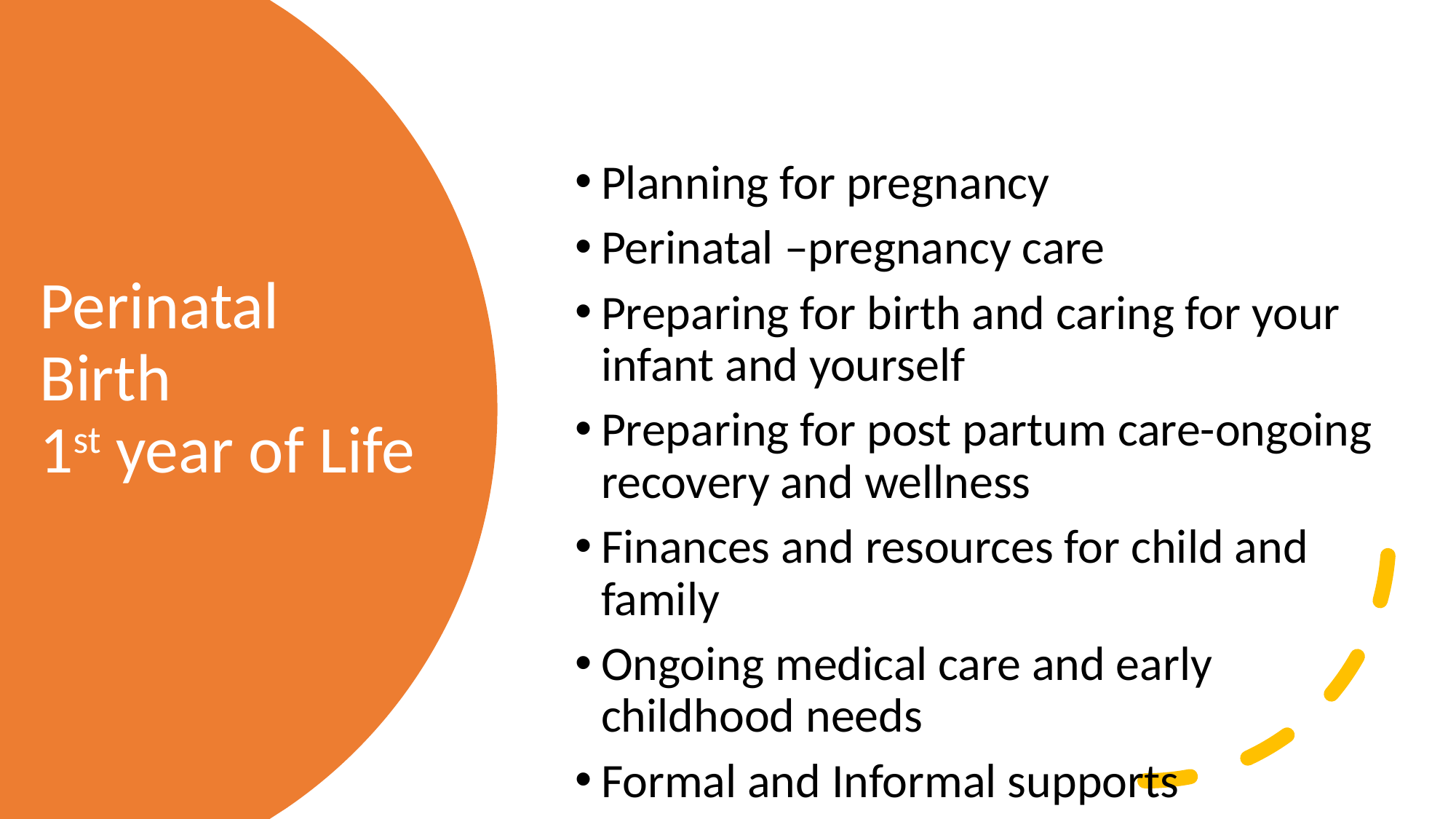

# Perinatal Birth 1st year of Life
Planning for pregnancy
Perinatal –pregnancy care
Preparing for birth and caring for your infant and yourself
Preparing for post partum care-ongoing recovery and wellness
Finances and resources for child and family
Ongoing medical care and early childhood needs
Formal and Informal supports